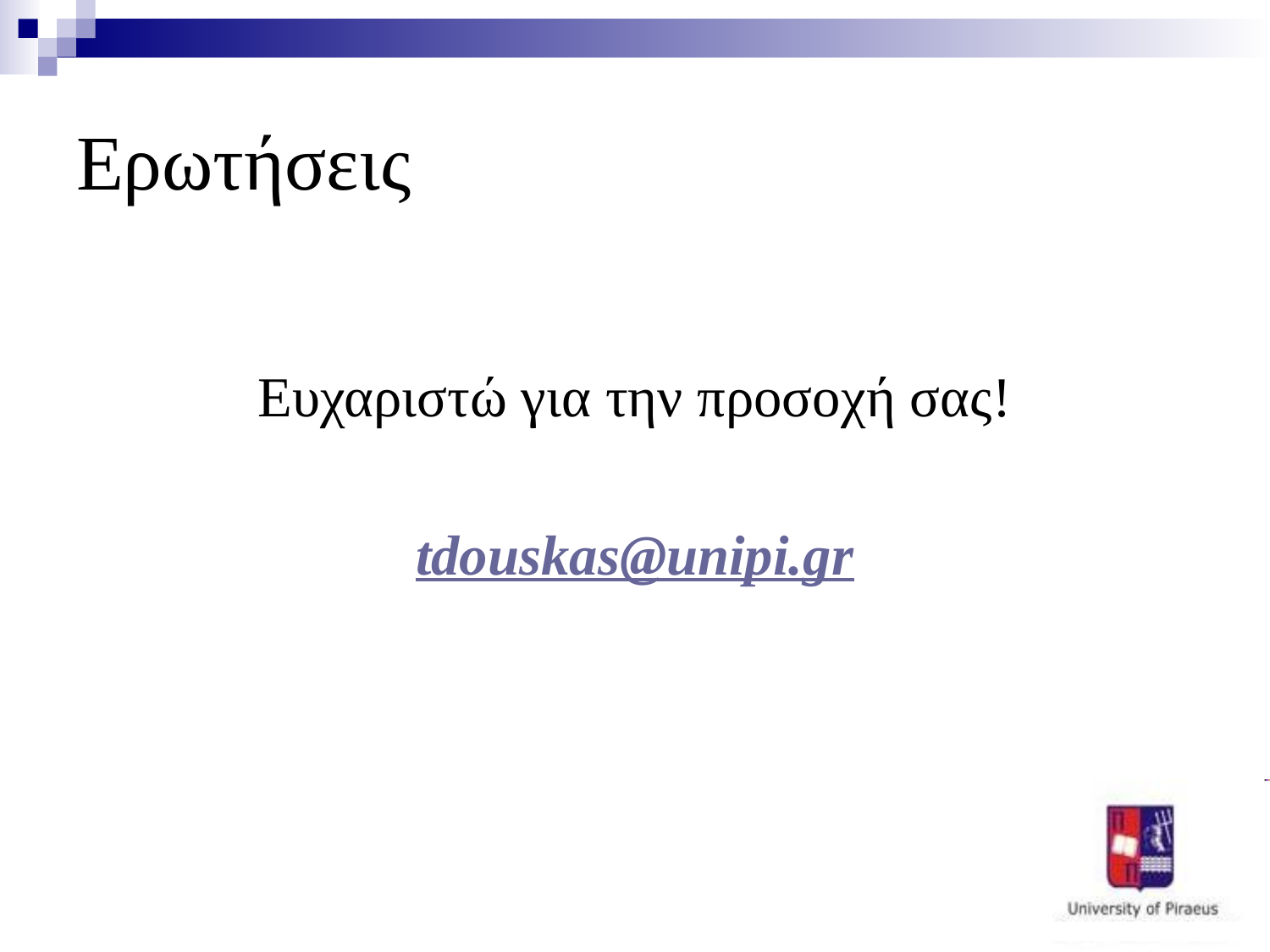

# Ερωτήσεις

Ευχαριστώ για την προσοχή σας!

tdouskas@unipi.gr